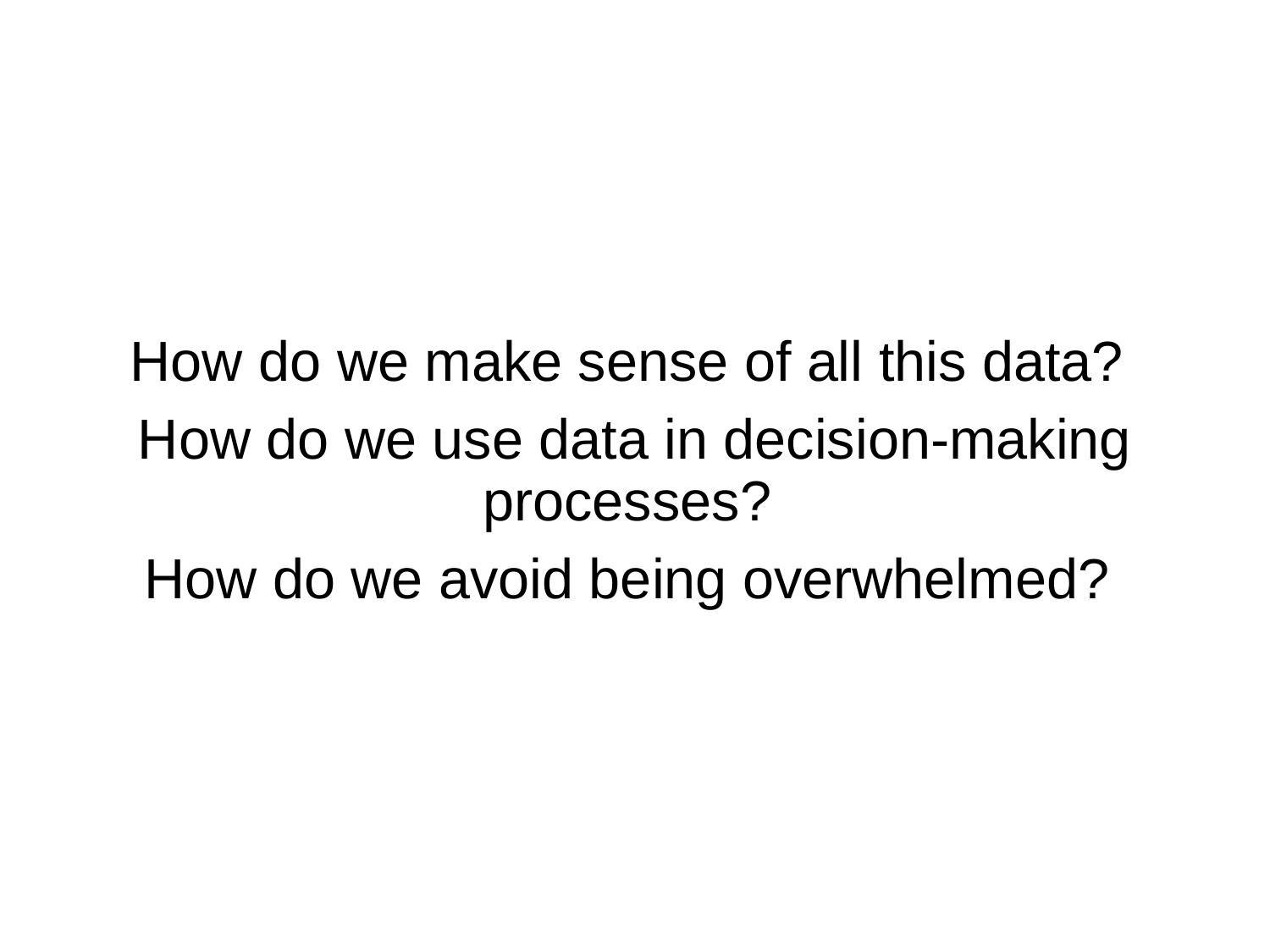

How do we make sense of all this data?
How do we use data in decision-making processes?
How do we avoid being overwhelmed?